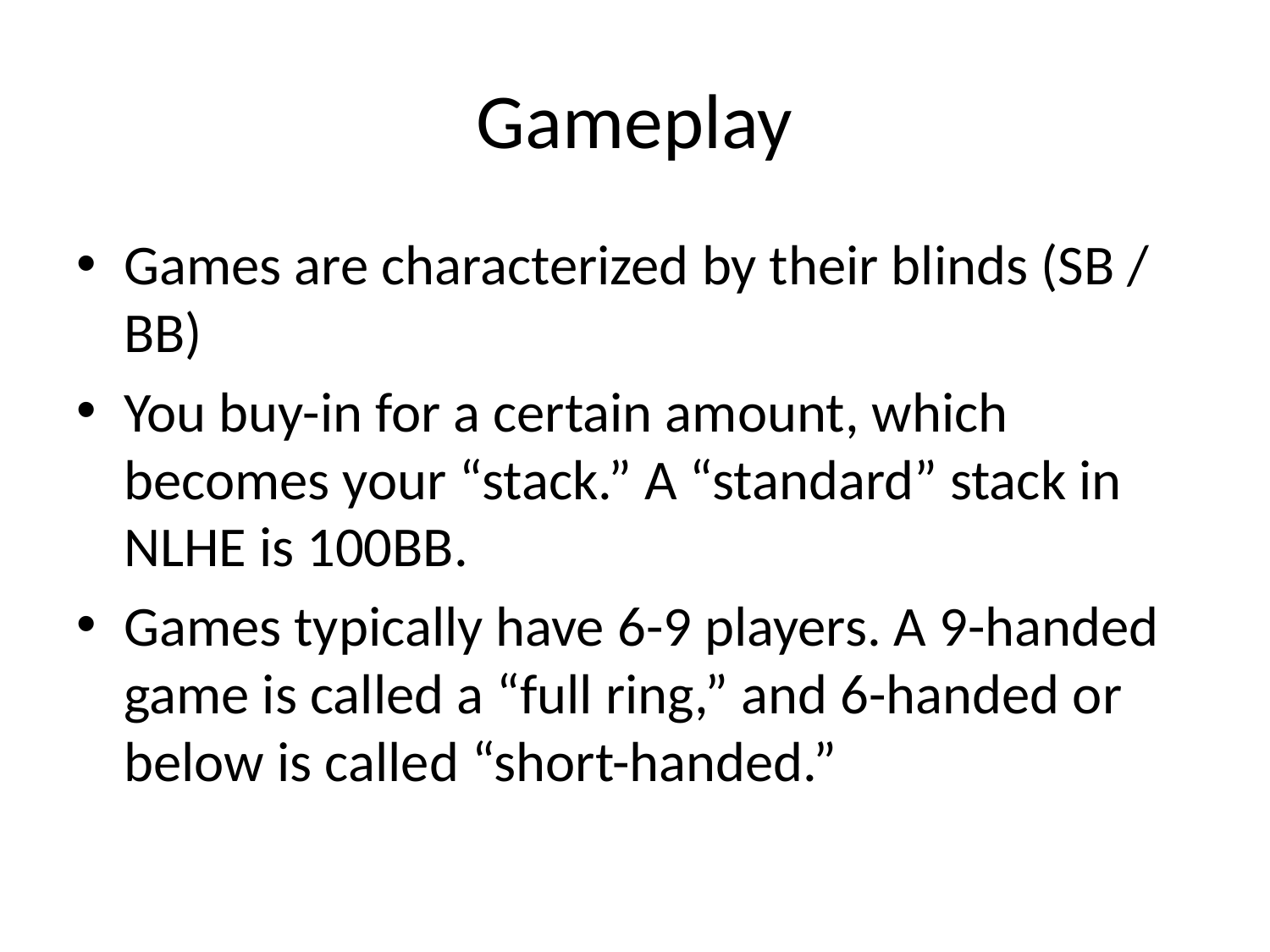

# Gameplay
Games are characterized by their blinds (SB / BB)
You buy-in for a certain amount, which becomes your “stack.” A “standard” stack in NLHE is 100BB.
Games typically have 6-9 players. A 9-handed game is called a “full ring,” and 6-handed or below is called “short-handed.”